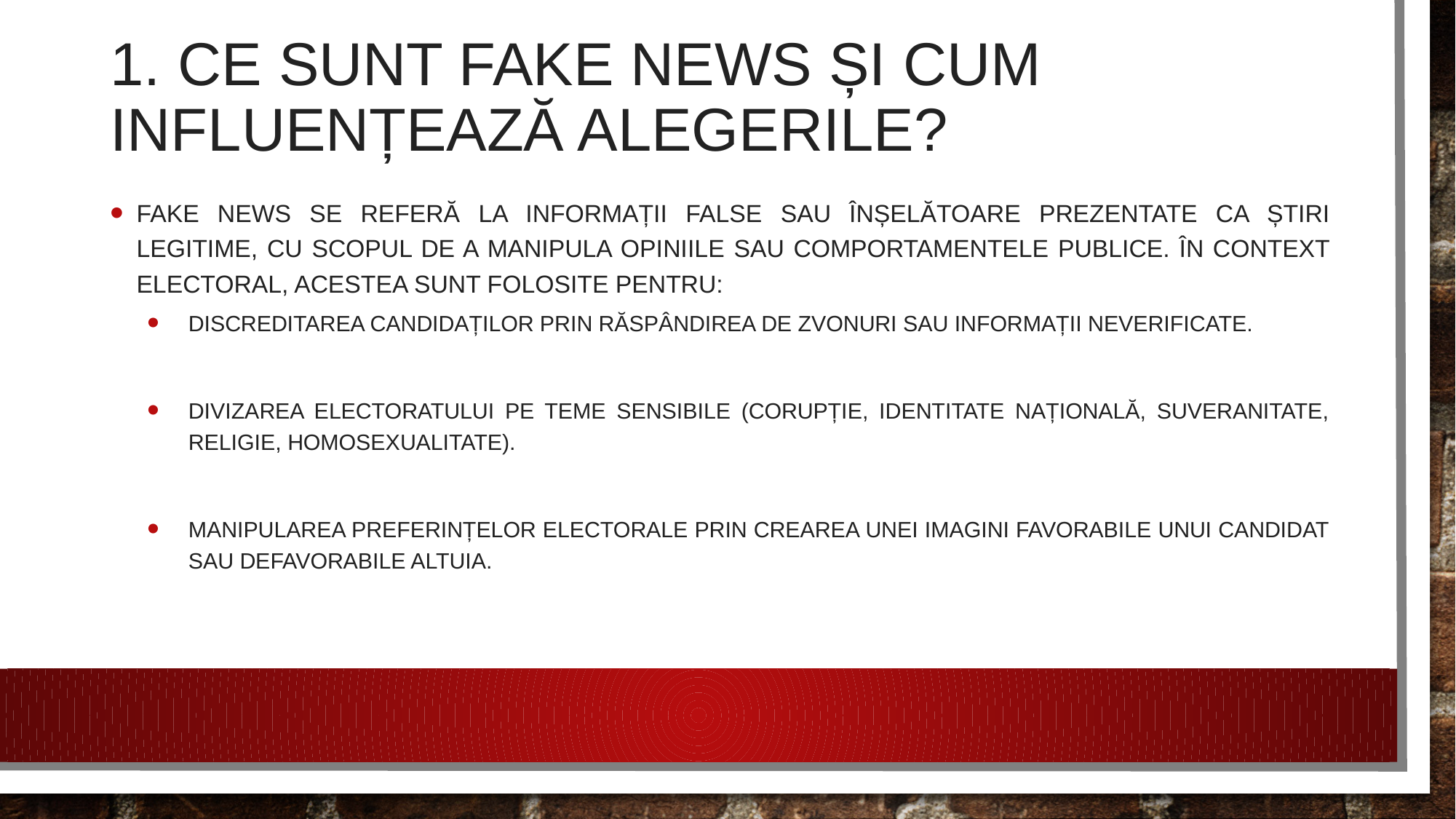

# 1. Ce sunt fake news și cum influențează alegerile?
Fake news se referă la informații false sau înșelătoare prezentate ca știri legitime, cu scopul de a manipula opiniile sau comportamentele publice. În context electoral, acestea sunt folosite pentru:
Discreditarea candidaților prin răspândirea de zvonuri sau informații neverificate.

Divizarea electoratului pe teme sensibile (corupție, identitate națională, suveranitate, religie, homosexualitate).

Manipularea preferințelor electorale prin crearea unei imagini favorabile unui candidat sau defavorabile altuia.